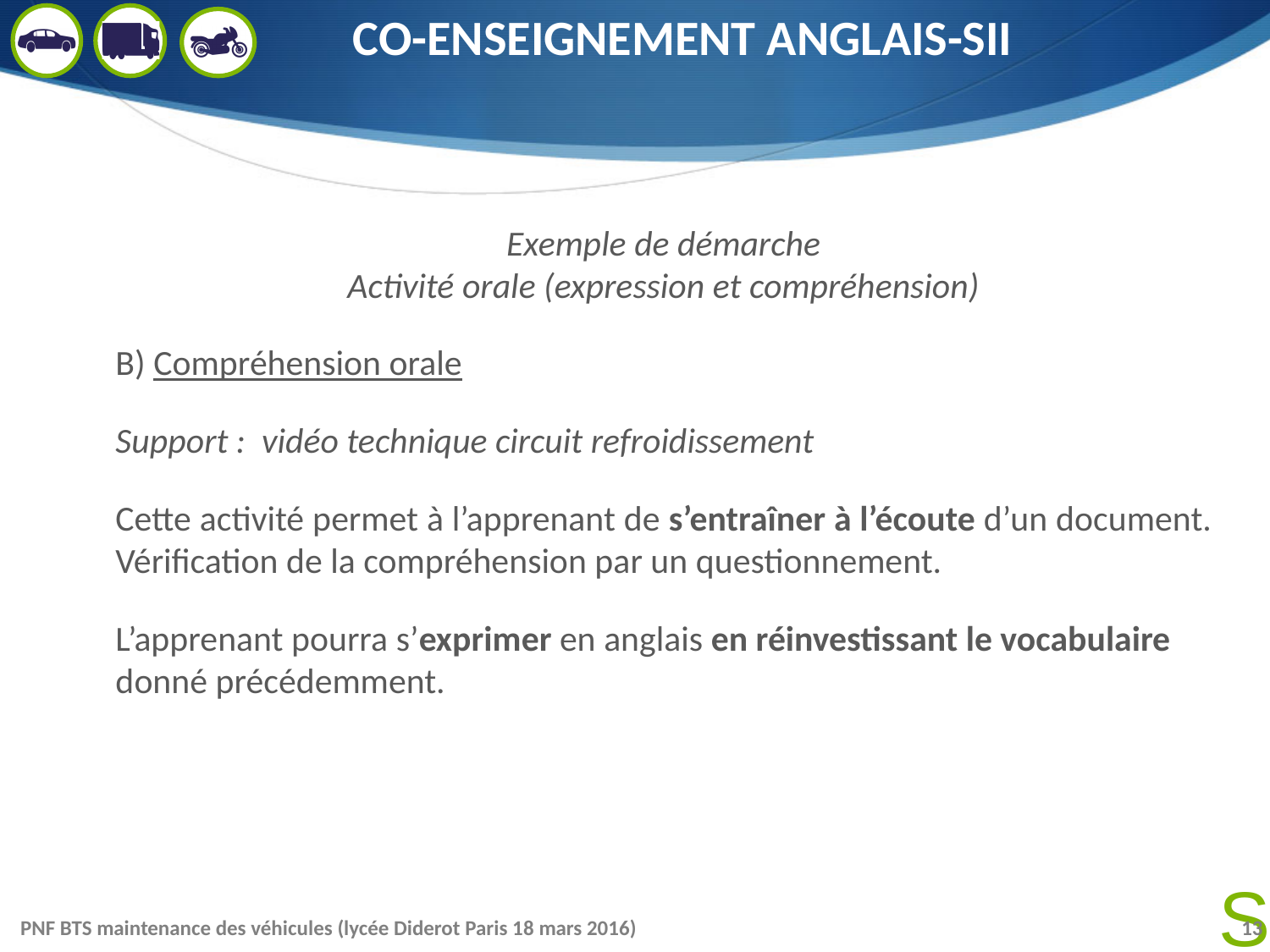

# CO-ENSEIGNEMENT ANGLAIS-SII
Exemple de démarche
Activité orale (expression et compréhension)
B) Compréhension orale
Support :  vidéo technique circuit refroidissement
Cette activité permet à l’apprenant de s’entraîner à l’écoute d’un document. Vérification de la compréhension par un questionnement.
L’apprenant pourra s’exprimer en anglais en réinvestissant le vocabulaire donné précédemment.